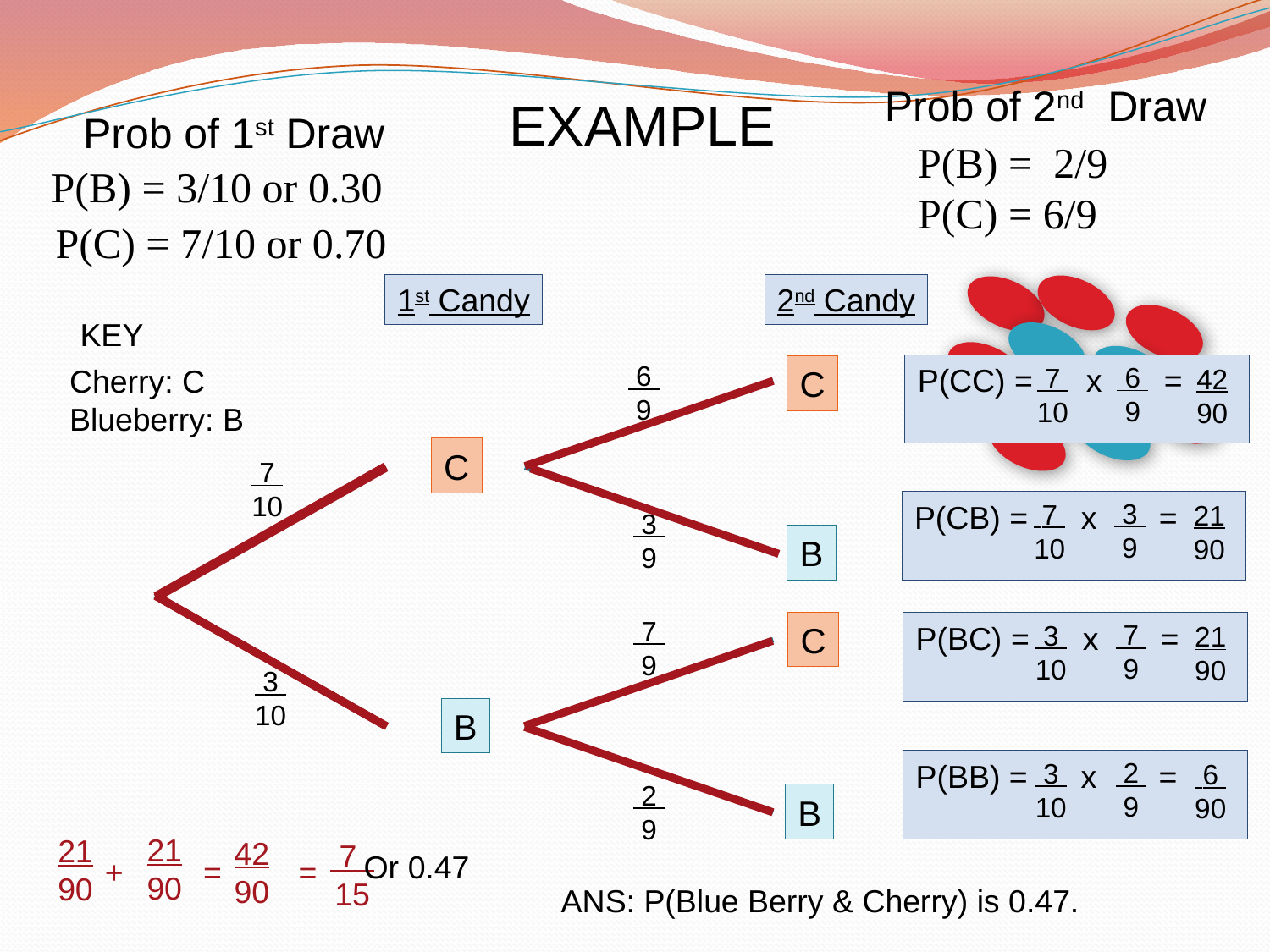

EXAMPLE
Prob of 2nd  Draw
EXAMPLE
Prob of 1st Draw
P(B) =  2/9
P(C) = 6/9
P(B) = 3/10 or 0.30
P(C) = 7/10 or 0.70
1st Candy
2nd Candy

KEY

 6
9
 6
9
 7
10
P(CC) =      x       =

42
90
Cherry: C
Blueberry: B
C

C
 7
10
 3
9
 7
10
P(CB) =      x       =

21
90
 3
9
B
 7
9
 7
9
 3
10
C
P(BC) =      x       =

21
90
 3
10
B
 2
9
 3
10
P(BB) =      x       =

 6
90
 2
9
B
21
90
21
90
42
90
 7
15
Or 0.47
+
=
=
ANS: P(Blue Berry & Cherry) is 0.47.